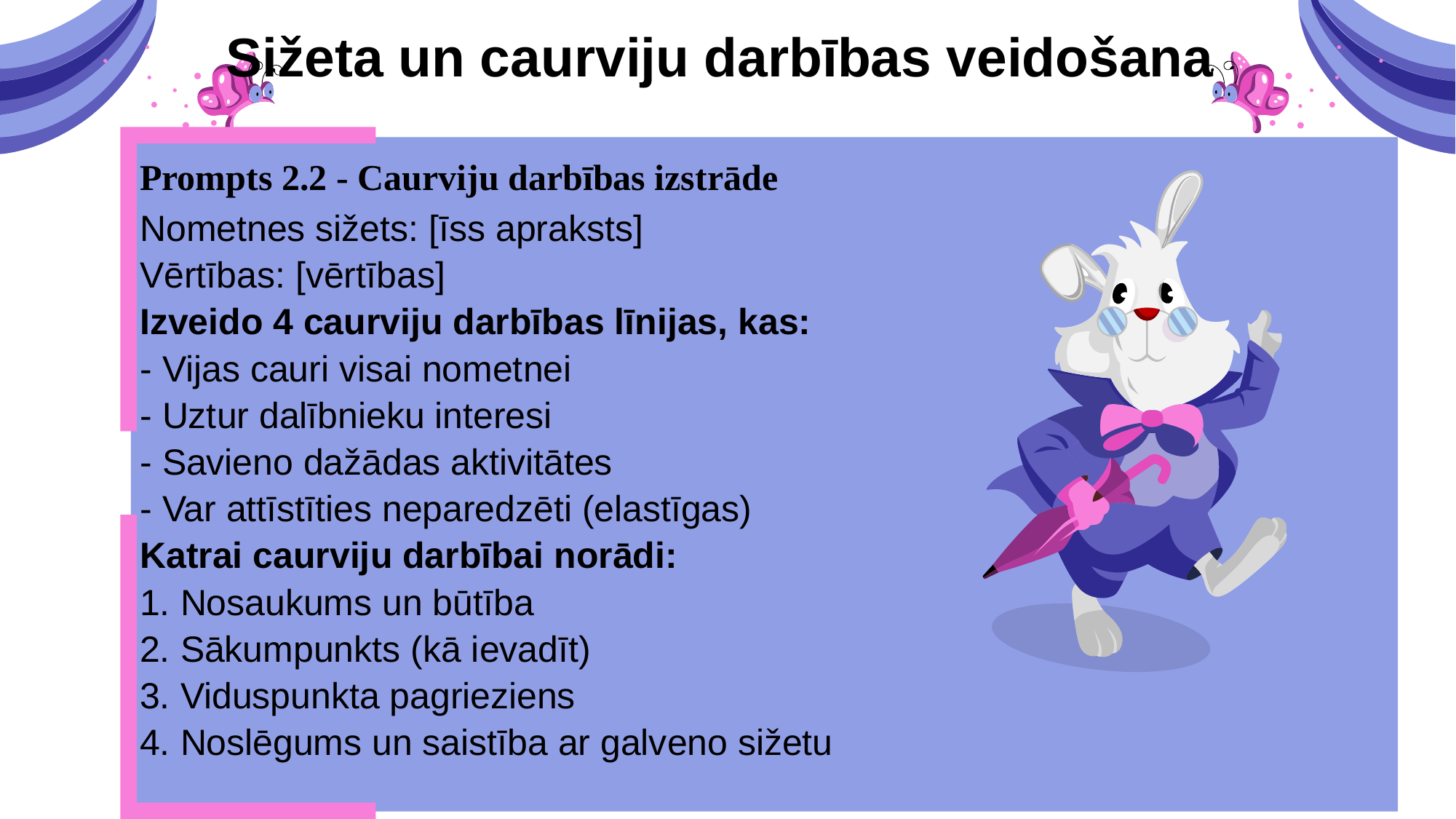

# Sižeta un caurviju darbības veidošana

Prompts 2.2 - Caurviju darbības izstrāde
Nometnes sižets: [īss apraksts]
Vērtības: [vērtības]
Izveido 4 caurviju darbības līnijas, kas:
- Vijas cauri visai nometnei
- Uztur dalībnieku interesi
- Savieno dažādas aktivitātes
- Var attīstīties neparedzēti (elastīgas)
Katrai caurviju darbībai norādi:
1. Nosaukums un būtība
2. Sākumpunkts (kā ievadīt)
3. Viduspunkta pagrieziens
4. Noslēgums un saistība ar galveno sižetu